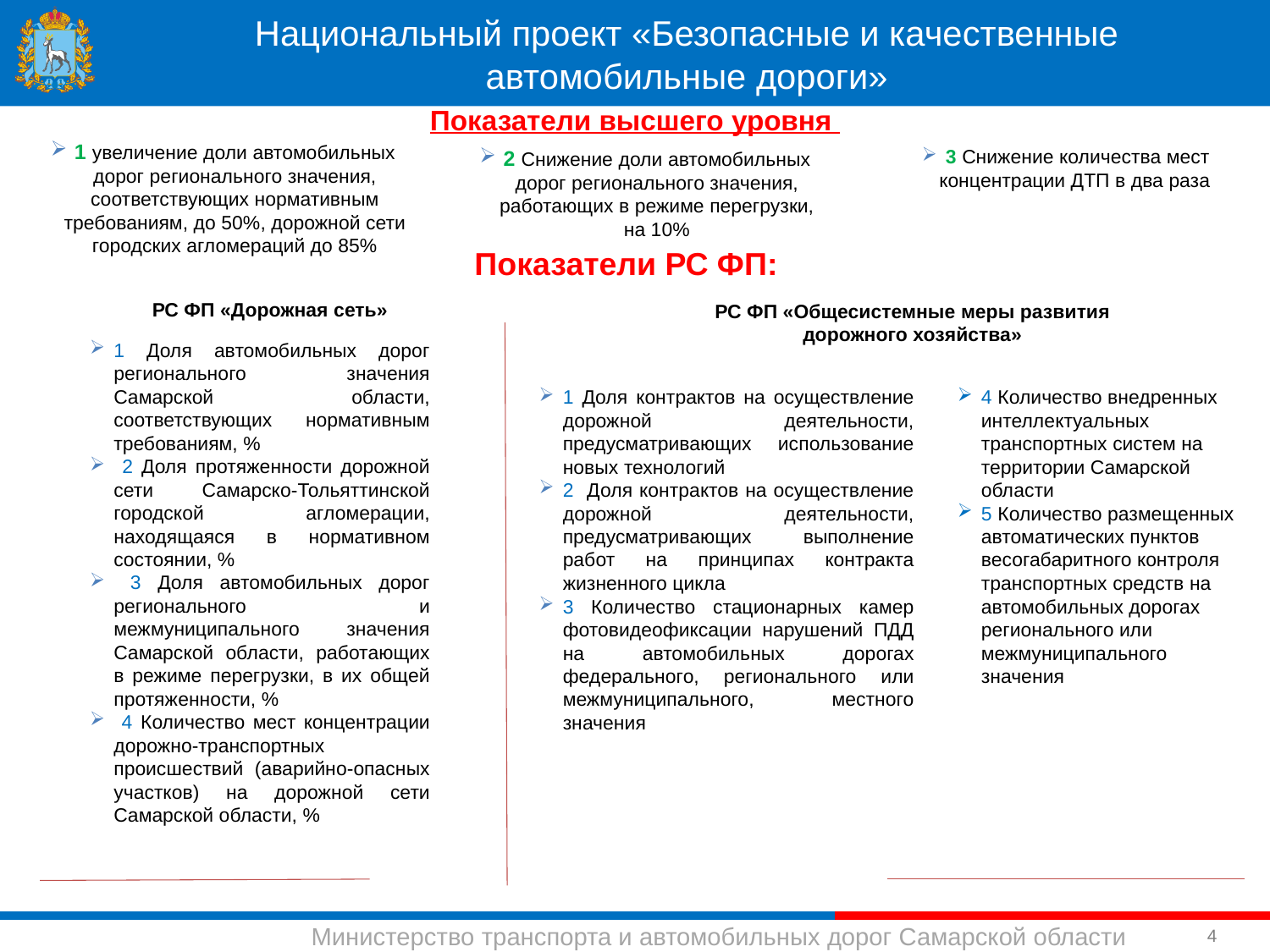

Национальный проект «Безопасные и качественные автомобильные дороги»
Показатели высшего уровня
1 увеличение доли автомобильных дорог регионального значения, соответствующих нормативным требованиям, до 50%, дорожной сети городских агломераций до 85%
3 Снижение количества мест концентрации ДТП в два раза
2 Снижение доли автомобильных дорог регионального значения, работающих в режиме перегрузки, на 10%
Показатели РС ФП:
РС ФП «Дорожная сеть»
РС ФП «Общесистемные меры развития дорожного хозяйства»
1 Доля автомобильных дорог регионального значения Самарской области, соответствующих нормативным требованиям, %
 2 Доля протяженности дорожной сети Самарско-Тольяттинской городской агломерации, находящаяся в нормативном состоянии, %
 3 Доля автомобильных дорог регионального и межмуниципального значения Самарской области, работающих в режиме перегрузки, в их общей протяженности, %
 4 Количество мест концентрации дорожно-транспортных происшествий (аварийно-опасных участков) на дорожной сети Самарской области, %

1 Доля контрактов на осуществление дорожной деятельности, предусматривающих использование новых технологий
2  Доля контрактов на осуществление дорожной деятельности, предусматривающих выполнение работ на принципах контракта жизненного цикла
3 Количество стационарных камер фотовидеофиксации нарушений ПДД на автомобильных дорогах федерального, регионального или межмуниципального, местного значения

4 Количество внедренных интеллектуальных транспортных систем на территории Самарской области
5 Количество размещенных автоматических пунктов весогабаритного контроля транспортных средств на автомобильных дорогах регионального или межмуниципального значения

4
Министерство транспорта и автомобильных дорог Самарской области